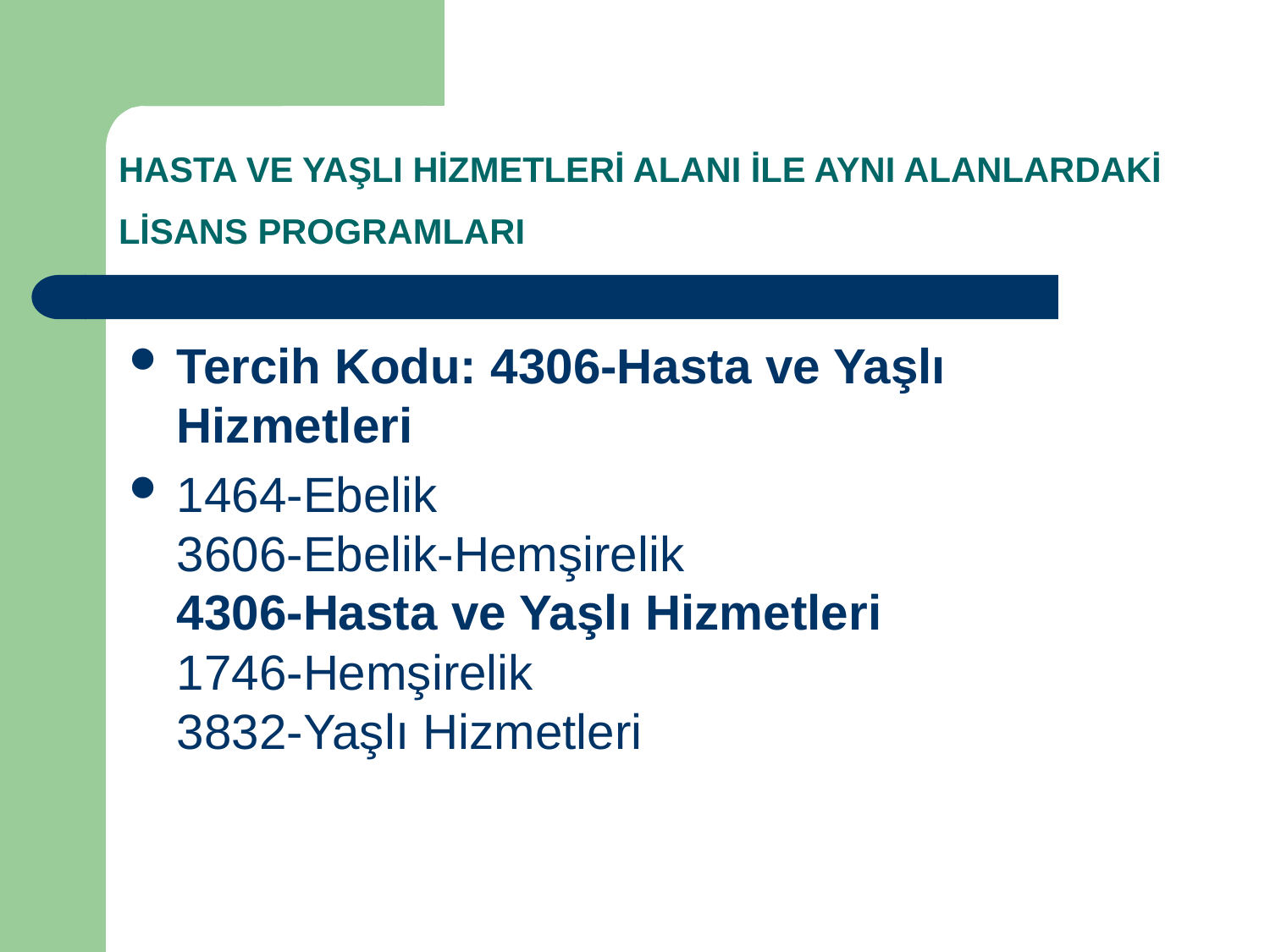

# HASTA VE YAŞLI HİZMETLERİ ALANI İLE AYNI ALANLARDAKİ LİSANS PROGRAMLARI
Tercih Kodu: 4306-Hasta ve Yaşlı Hizmetleri
1464-Ebelik
3606-Ebelik-Hemşirelik
4306-Hasta ve Yaşlı Hizmetleri
1746-Hemşirelik
3832-Yaşlı Hizmetleri